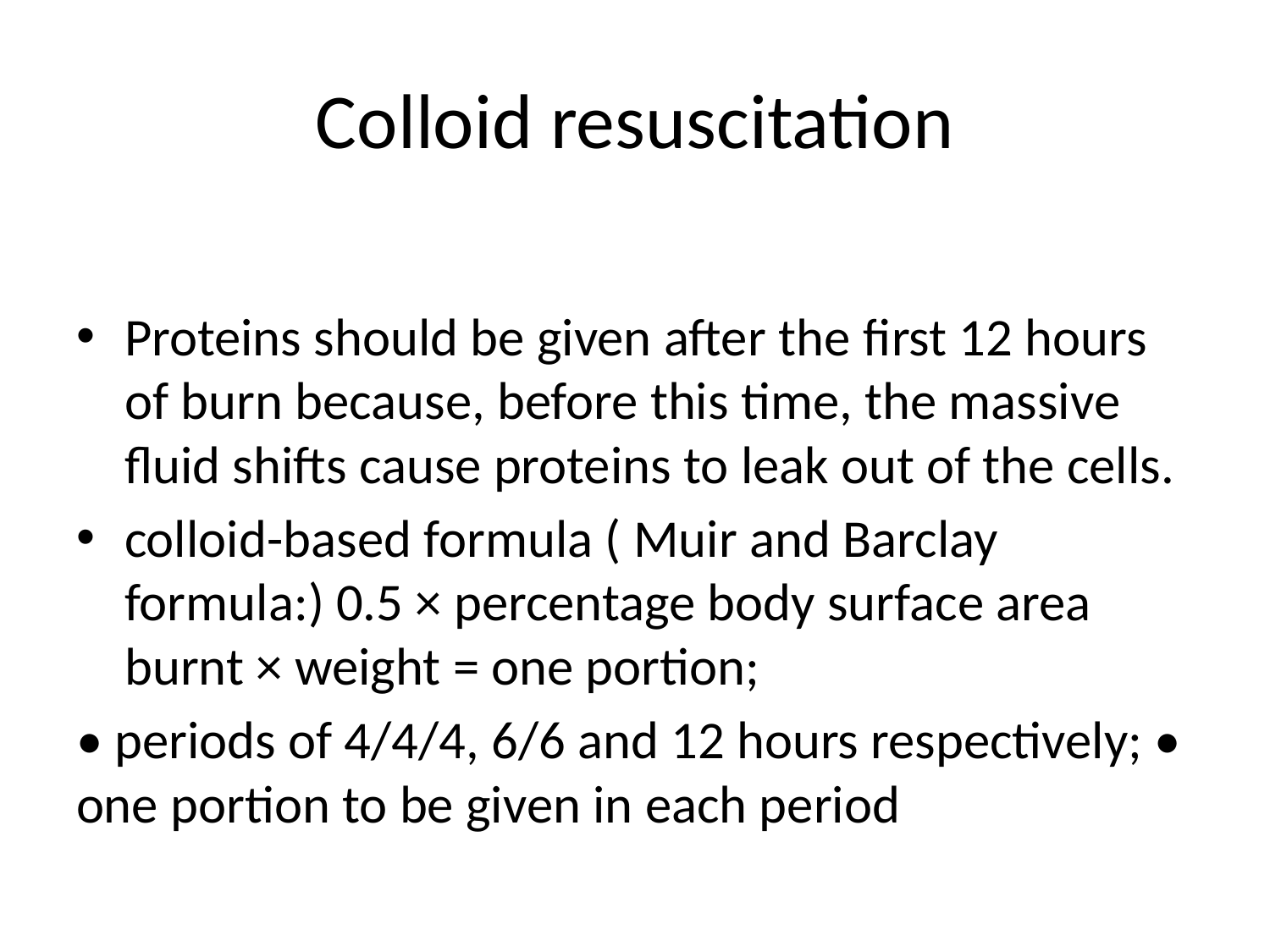

# Colloid resuscitation

Proteins should be given after the ﬁrst 12 hours of burn because, before this time, the massive ﬂuid shifts cause proteins to leak out of the cells.
colloid-based formula ( Muir and Barclay formula:) 0.5 × percentage body surface area burnt × weight = one portion;
• periods of 4/4/4, 6/6 and 12 hours respectively; • one portion to be given in each period